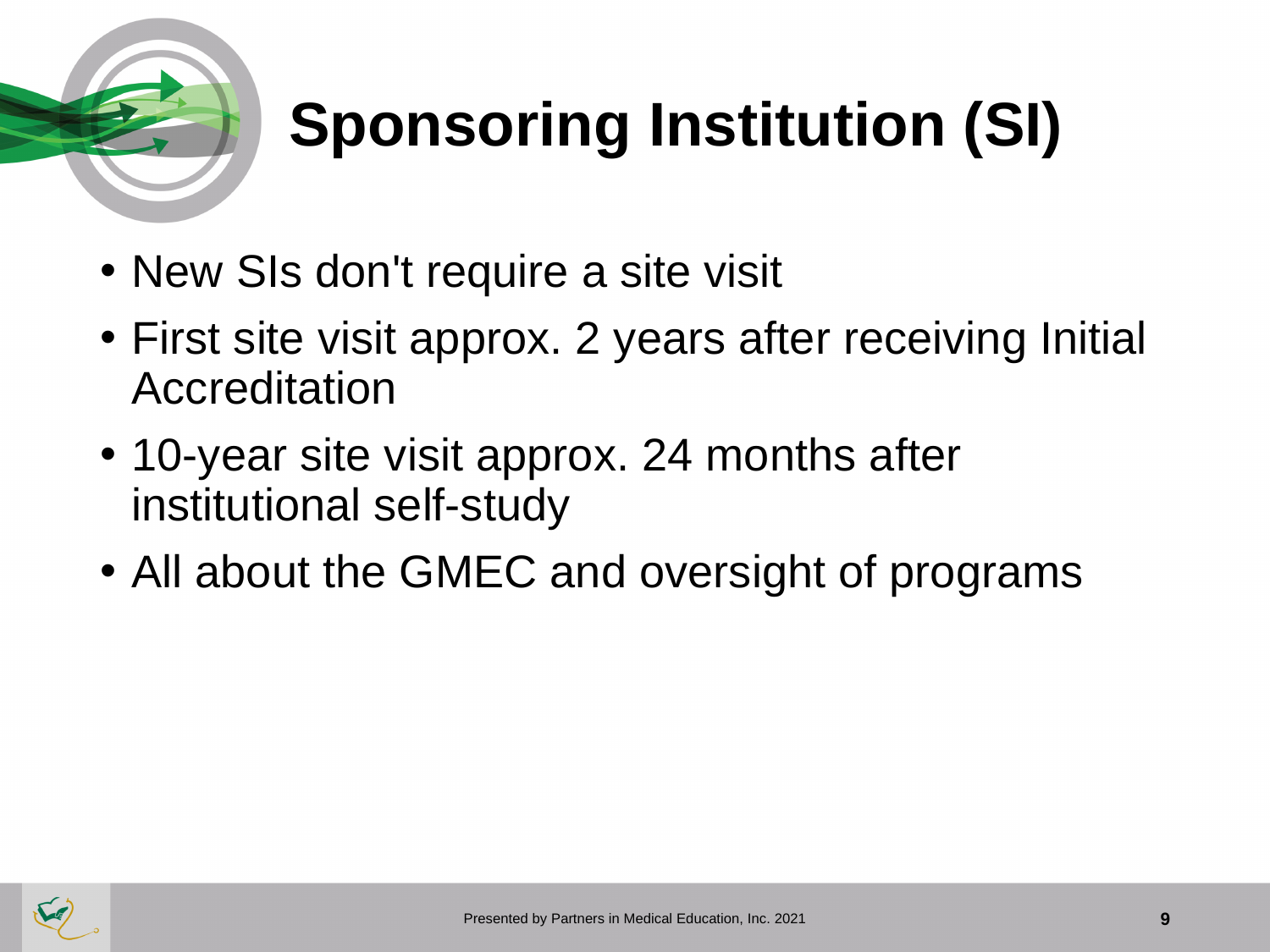

# Sponsoring Institution (SI)
New SIs don't require a site visit
First site visit approx. 2 years after receiving Initial Accreditation
10-year site visit approx. 24 months after institutional self-study
All about the GMEC and oversight of programs

Presented by Partners in Medical Education, Inc. 2021
9